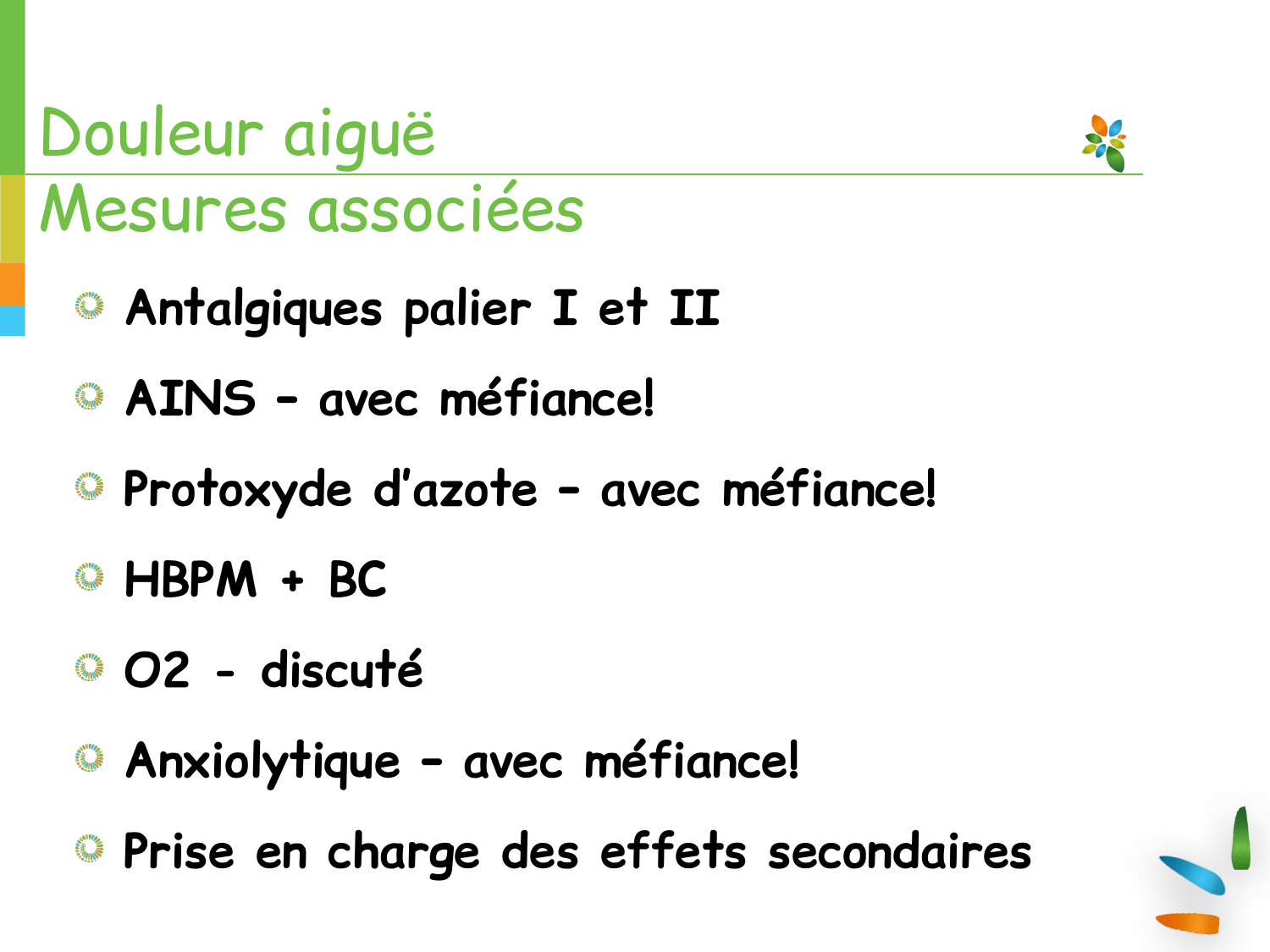

# Douleur aiguë Mesures associées
Antalgiques palier I et II
AINS – avec méfiance!
Protoxyde d’azote – avec méfiance!
HBPM + BC
O2 - discuté
Anxiolytique – avec méfiance!
Prise en charge des effets secondaires